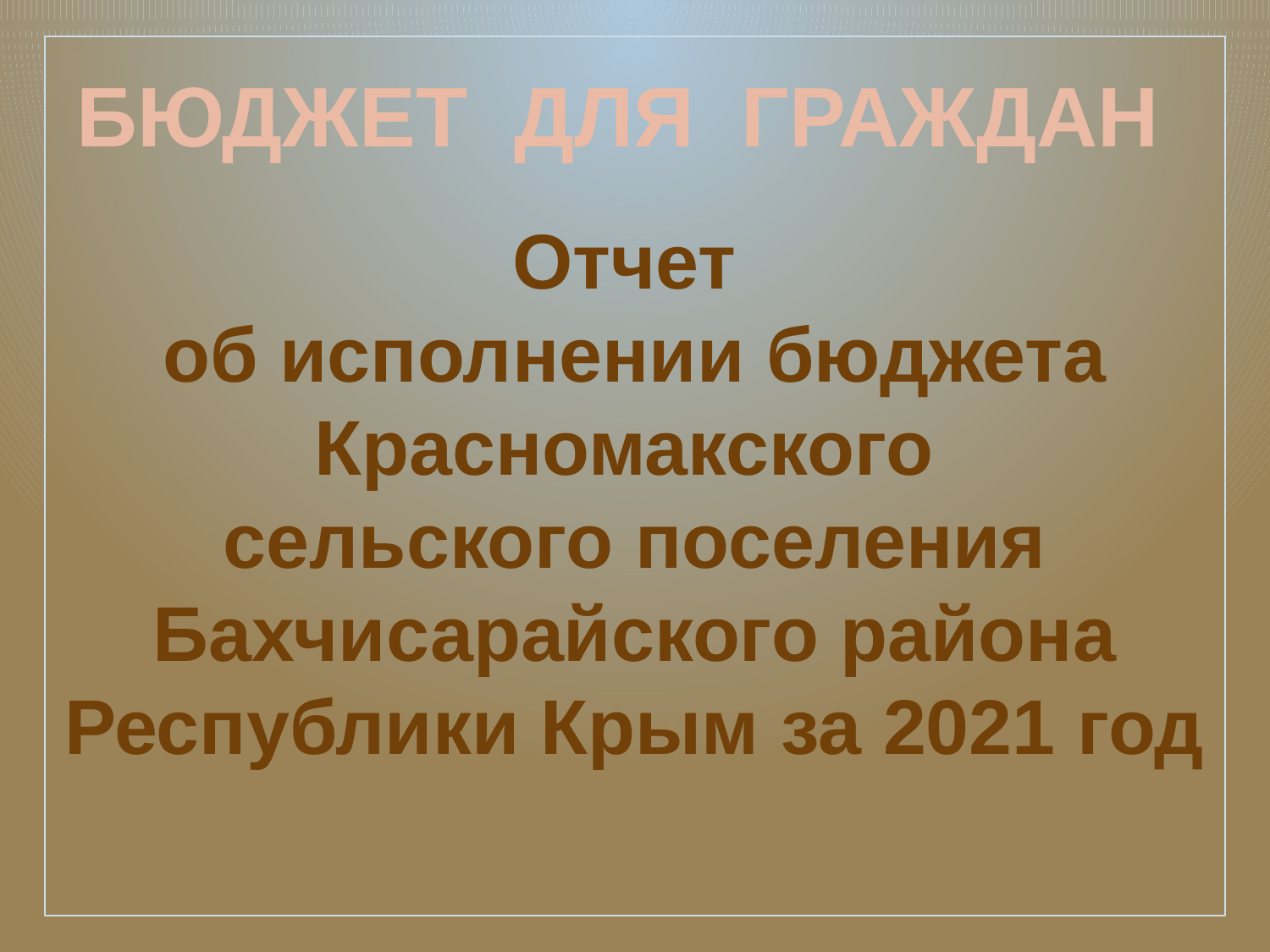

Отчет
об исполнении бюджета Красномакского
сельского поселения Бахчисарайского района
Республики Крым за 2021 год

БЮДЖЕТ  ДЛЯ  ГРАЖДАН